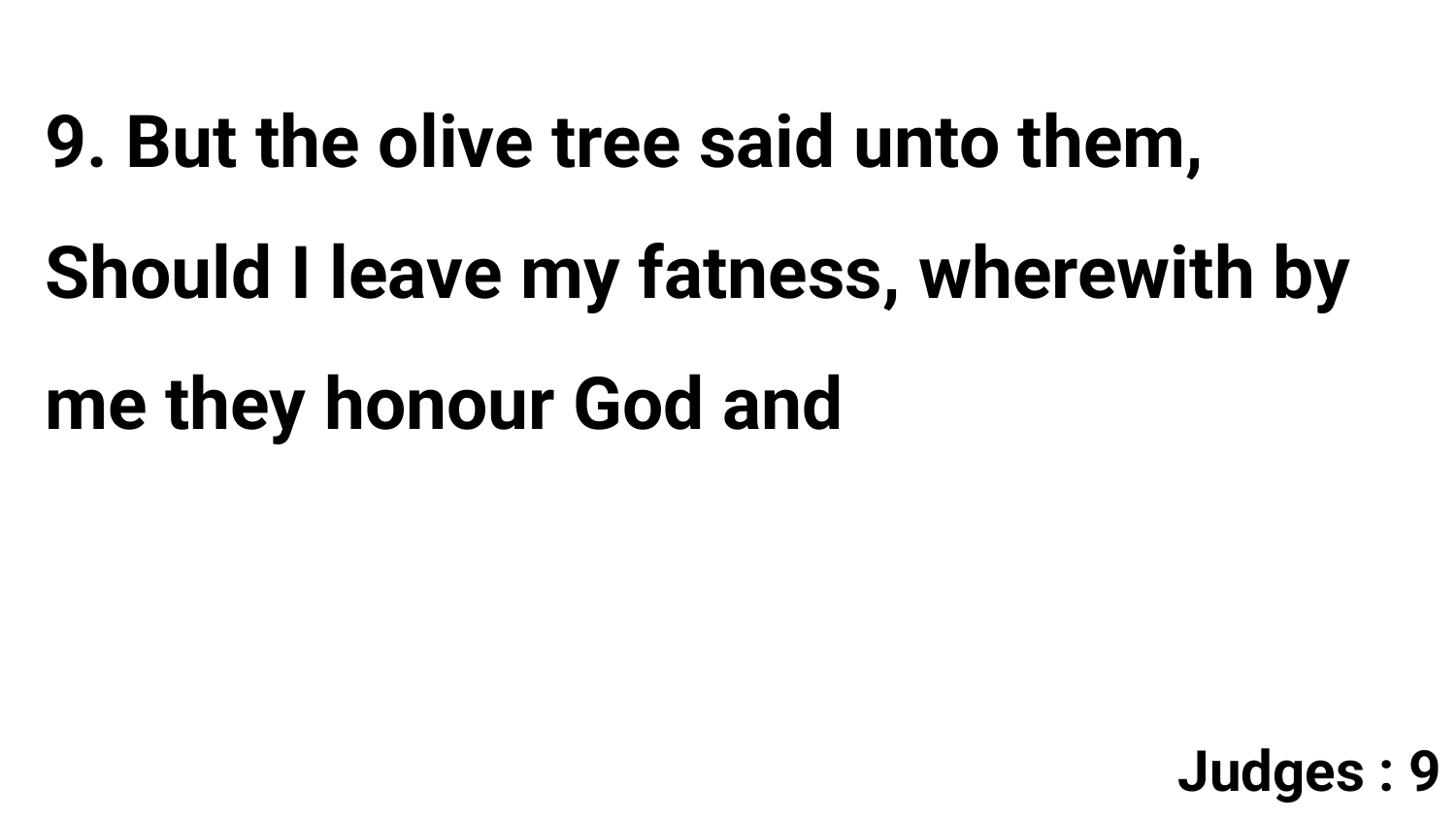

9. But the olive tree said unto them, Should I leave my fatness, wherewith by me they honour God and
Judges : 9